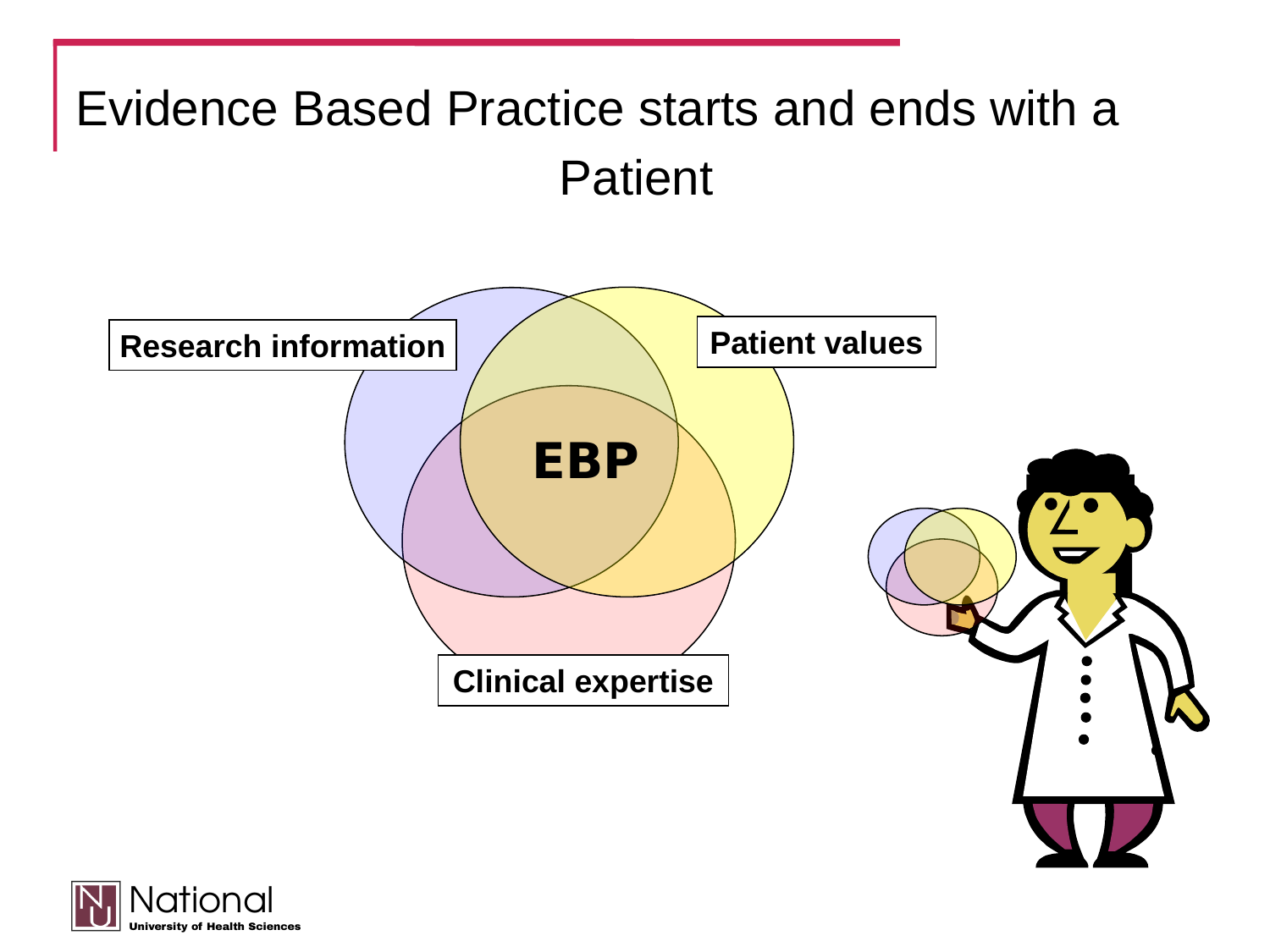

Evidence Based Practice starts and ends with a
	Patient

EBP
Patient values
Research information

Clinical expertise